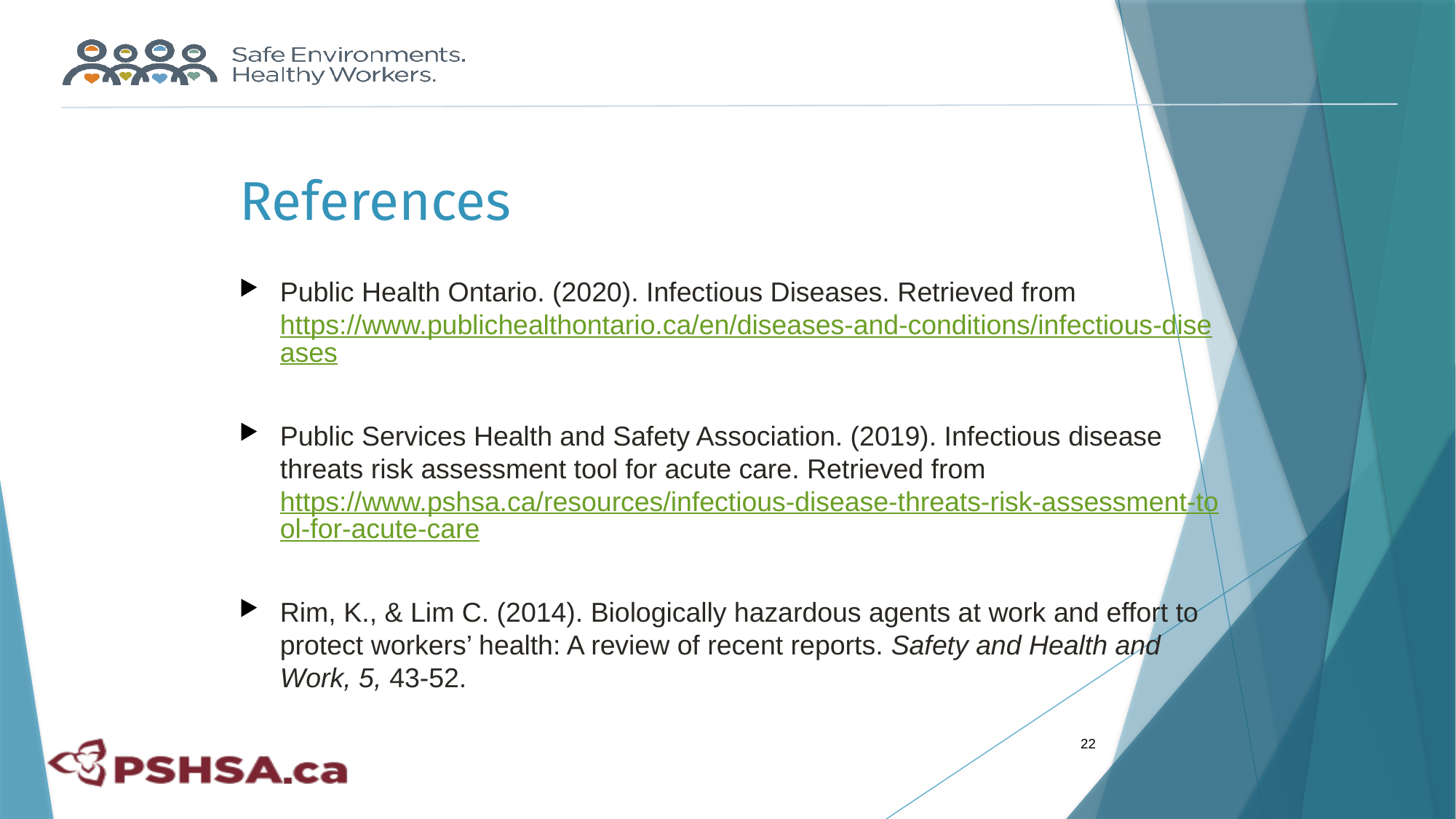

# References
Public Health Ontario. (2020). Infectious Diseases. Retrieved from https://www.publichealthontario.ca/en/diseases-and-conditions/infectious-diseases
Public Services Health and Safety Association. (2019). Infectious disease threats risk assessment tool for acute care. Retrieved from https://www.pshsa.ca/resources/infectious-disease-threats-risk-assessment-tool-for-acute-care
Rim, K., & Lim C. (2014). Biologically hazardous agents at work and effort to protect workers’ health: A review of recent reports. Safety and Health and Work, 5, 43-52.

22